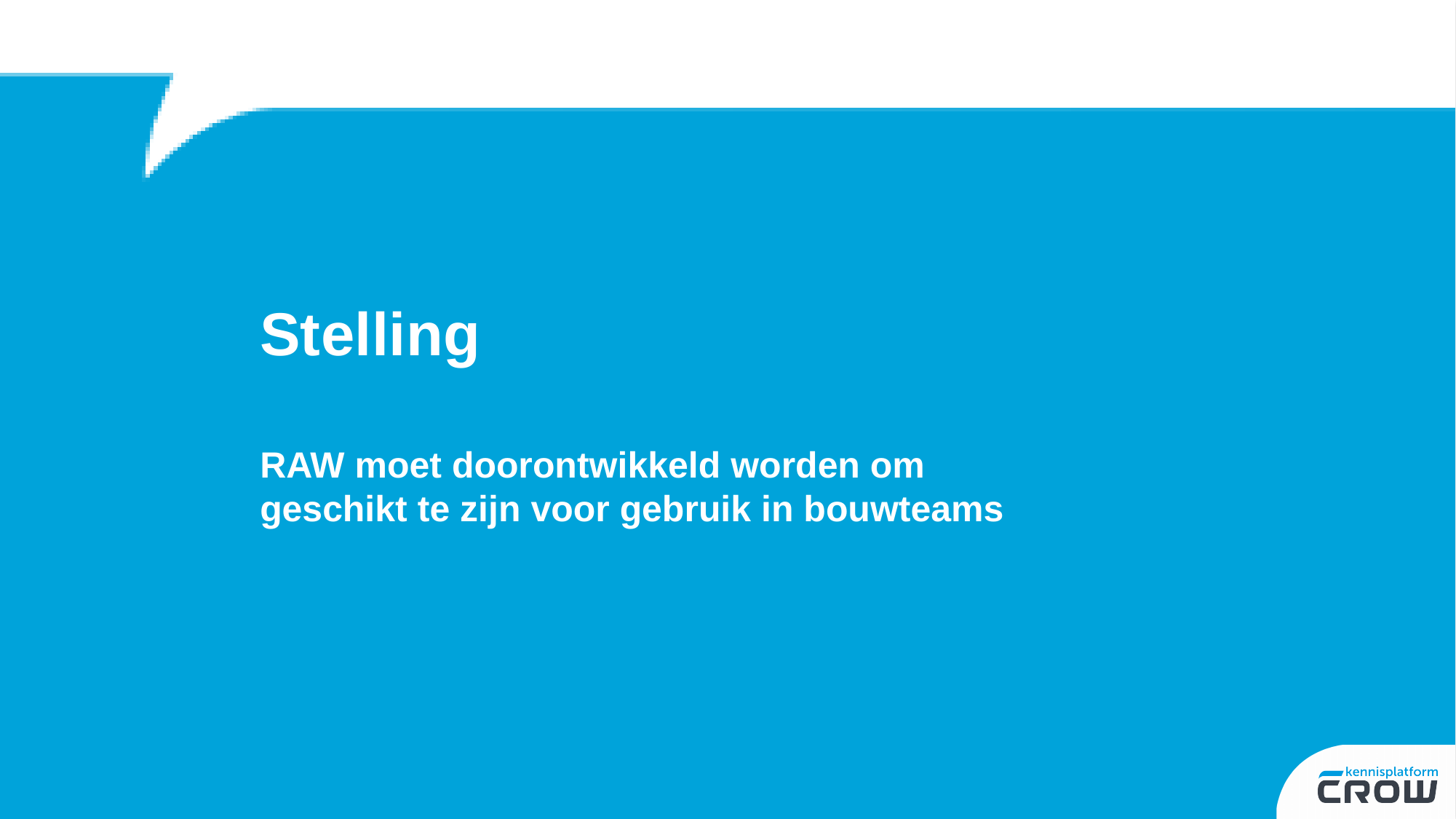

# Stelling

RAW moet doorontwikkeld worden om geschikt te zijn voor gebruik in bouwteams